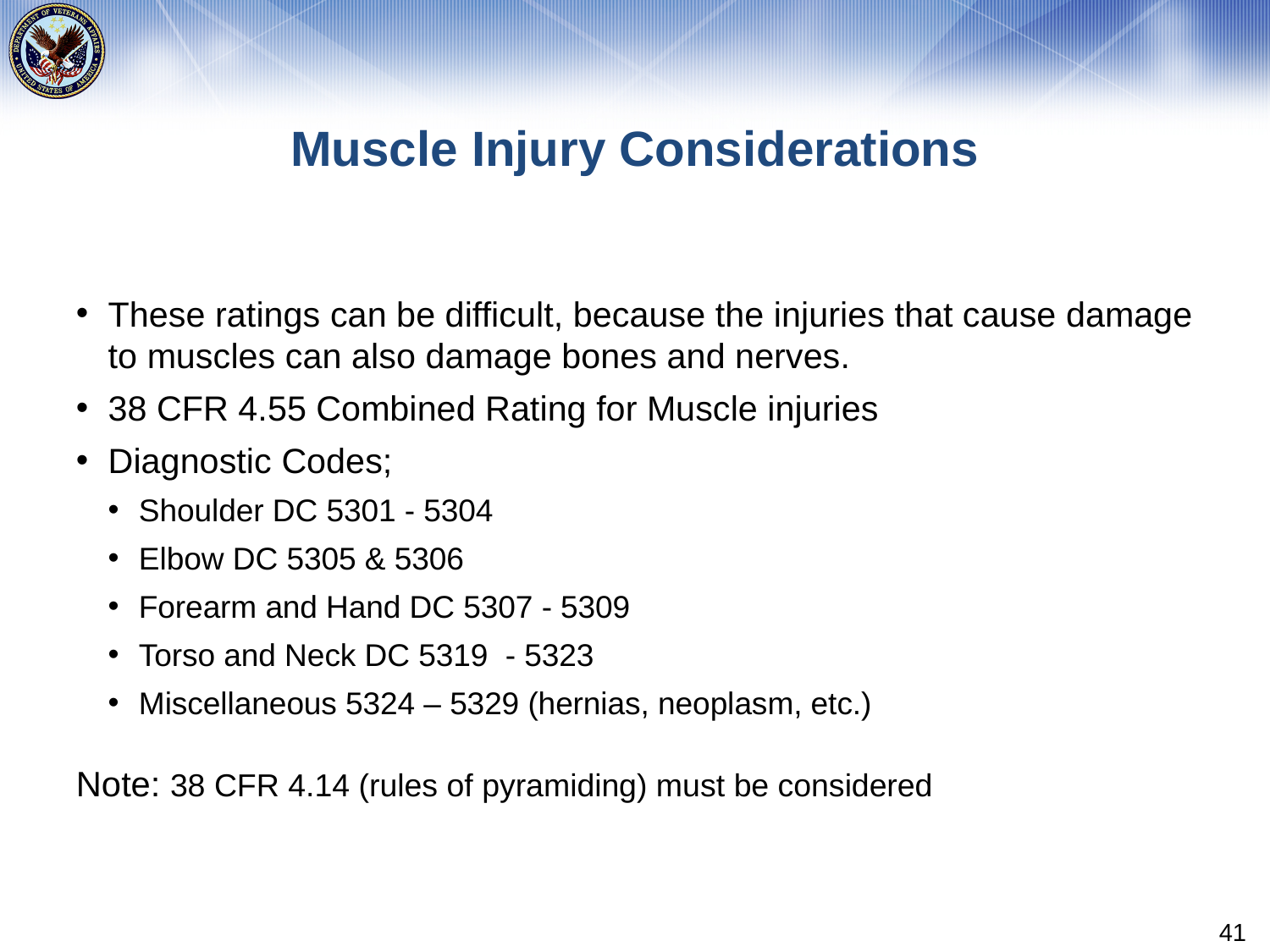

# Muscle Injury Considerations
These ratings can be difficult, because the injuries that cause damage to muscles can also damage bones and nerves.
38 CFR 4.55 Combined Rating for Muscle injuries
Diagnostic Codes;
Shoulder DC 5301 - 5304
Elbow DC 5305 & 5306
Forearm and Hand DC 5307 - 5309
Torso and Neck DC 5319  - 5323
Miscellaneous 5324 – 5329 (hernias, neoplasm, etc.)
Note: 38 CFR 4.14 (rules of pyramiding) must be considered
41